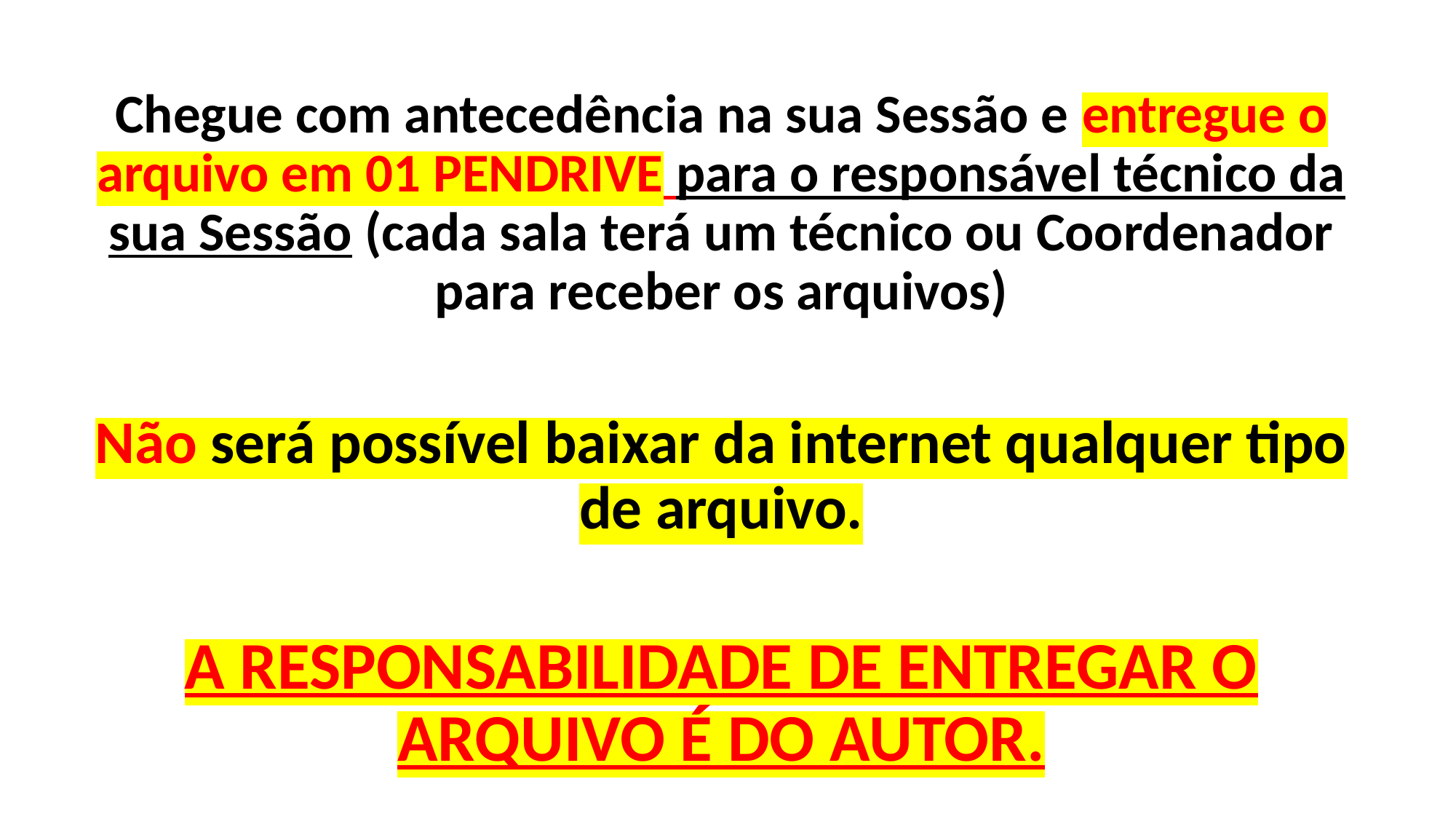

Chegue com antecedência na sua Sessão e entregue o arquivo em 01 PENDRIVE para o responsável técnico da sua Sessão (cada sala terá um técnico ou Coordenador para receber os arquivos)

Não será possível baixar da internet qualquer tipo de arquivo.

A RESPONSABILIDADE DE ENTREGAR O ARQUIVO É DO AUTOR.